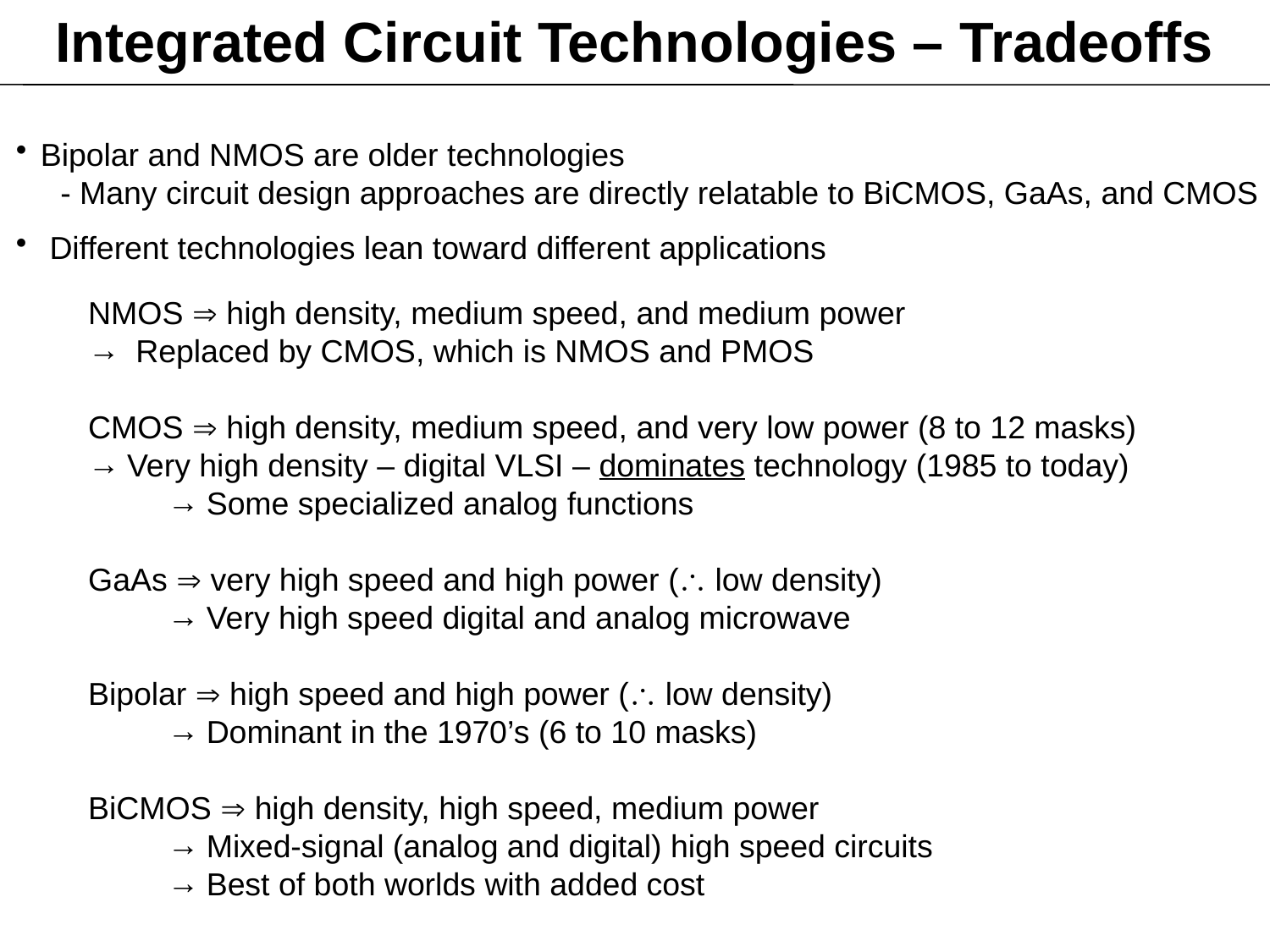

Integrated Circuit Technologies – Tradeoffs

 Bipolar and NMOS are older technologies
     - Many circuit design approaches are directly relatable to BiCMOS, GaAs, and CMOS

  Different technologies lean toward different applications
NMOS ⇒ high density, medium speed, and medium power
 Replaced by CMOS, which is NMOS and PMOS

CMOS ⇒ high density, medium speed, and very low power (8 to 12 masks)
Very high density – digital VLSI – dominates technology (1985 to today)
Some specialized analog functions

GaAs ⇒ very high speed and high power (∴ low density)
Very high speed digital and analog microwave

Bipolar ⇒ high speed and high power (∴ low density)
Dominant in the 1970’s (6 to 10 masks)

BiCMOS ⇒ high density, high speed, medium power
Mixed-signal (analog and digital) high speed circuits
Best of both worlds with added cost